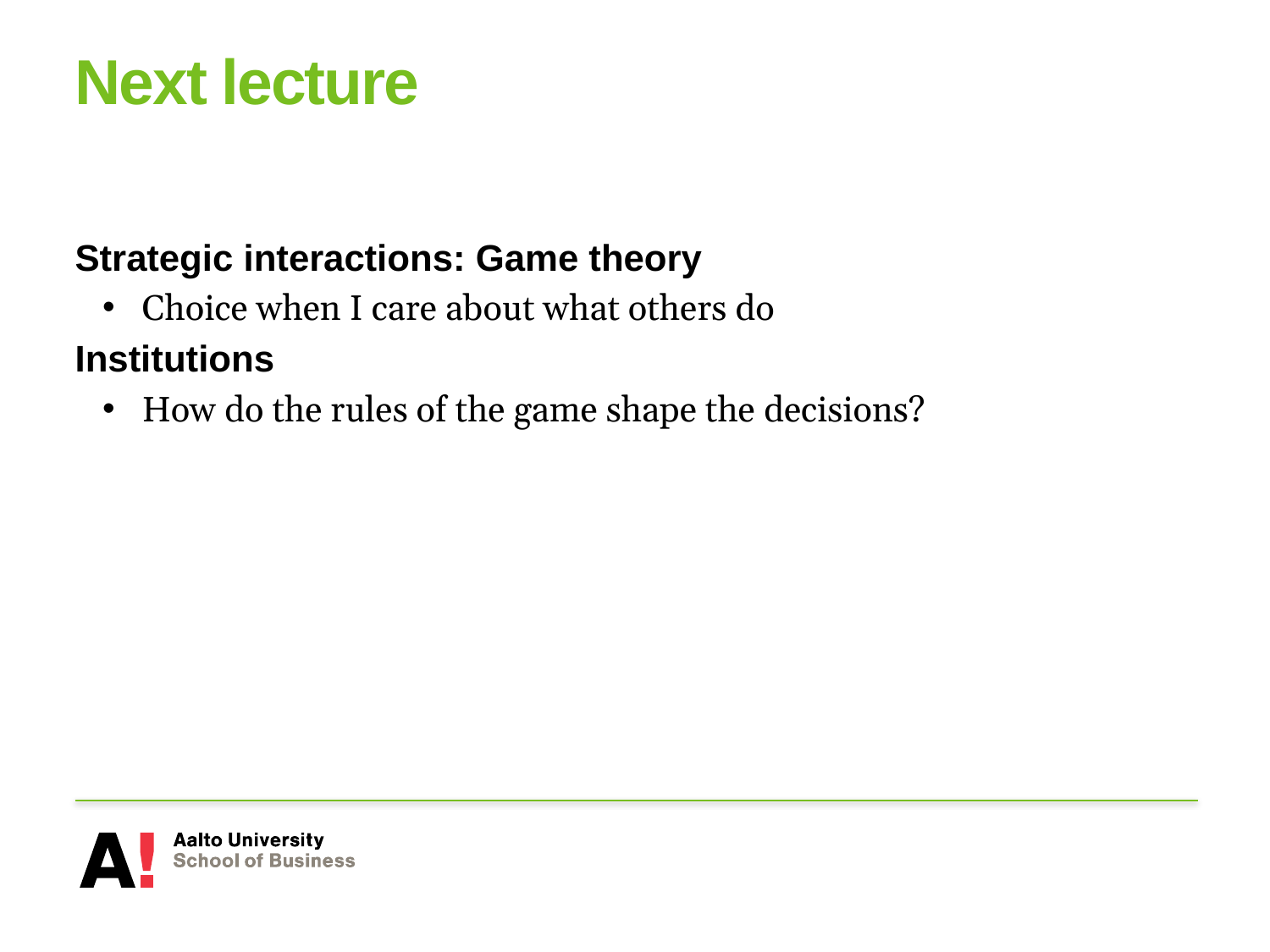

# Next lecture
Strategic interactions: Game theory
Choice when I care about what others do
Institutions
How do the rules of the game shape the decisions?